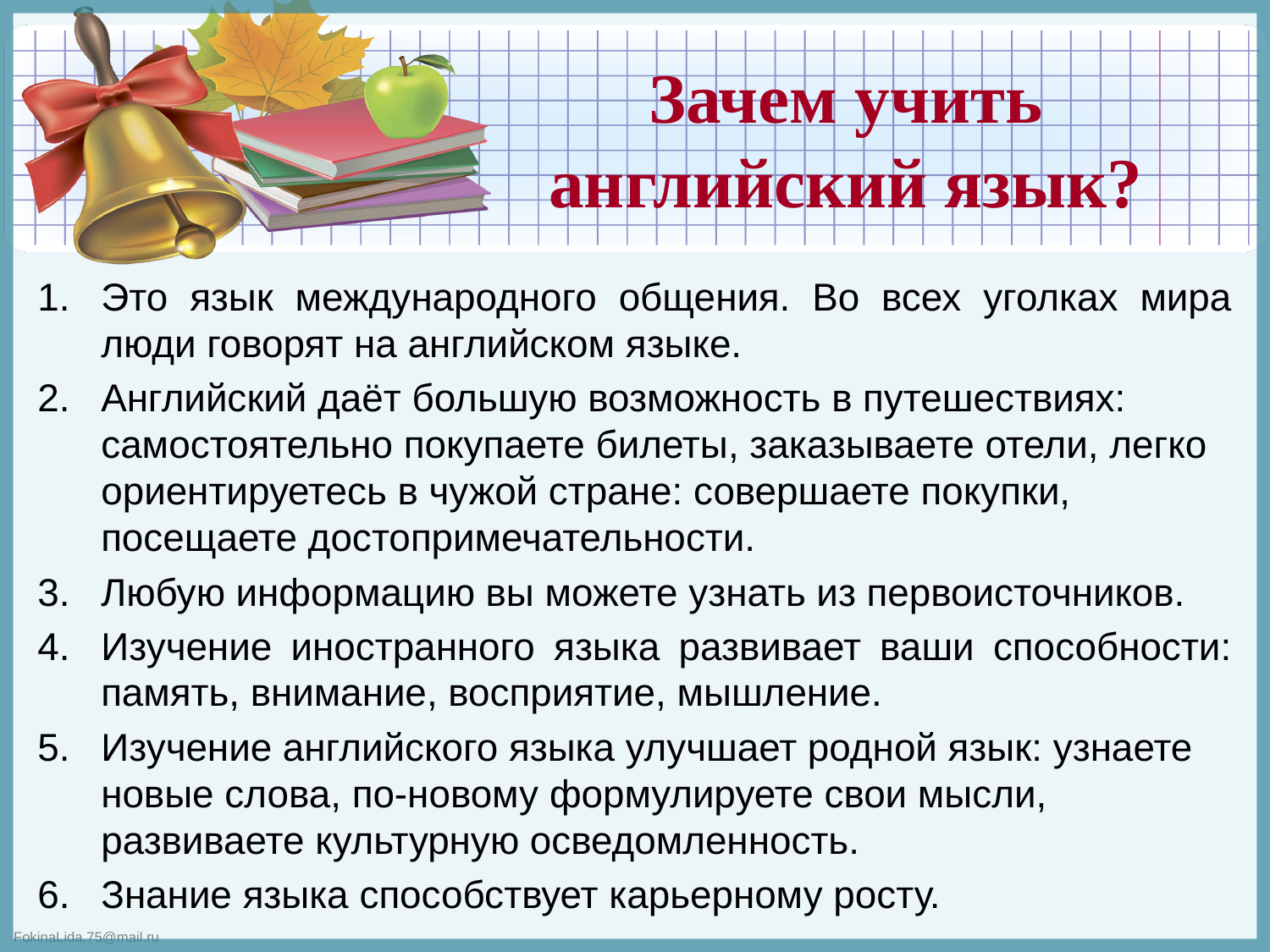

# Зачем учить английский язык?
Это язык международного общения. Во всех уголках мира люди говорят на английском языке.
Английский даёт большую возможность в путешествиях: самостоятельно покупаете билеты, заказываете отели, легко ориентируетесь в чужой стране: совершаете покупки, посещаете достопримечательности.
Любую информацию вы можете узнать из первоисточников.
Изучение иностранного языка развивает ваши способности: память, внимание, восприятие, мышление.
Изучение английского языка улучшает родной язык: узнаете новые слова, по-новому формулируете свои мысли, развиваете культурную осведомленность.
Знание языка способствует карьерному росту.